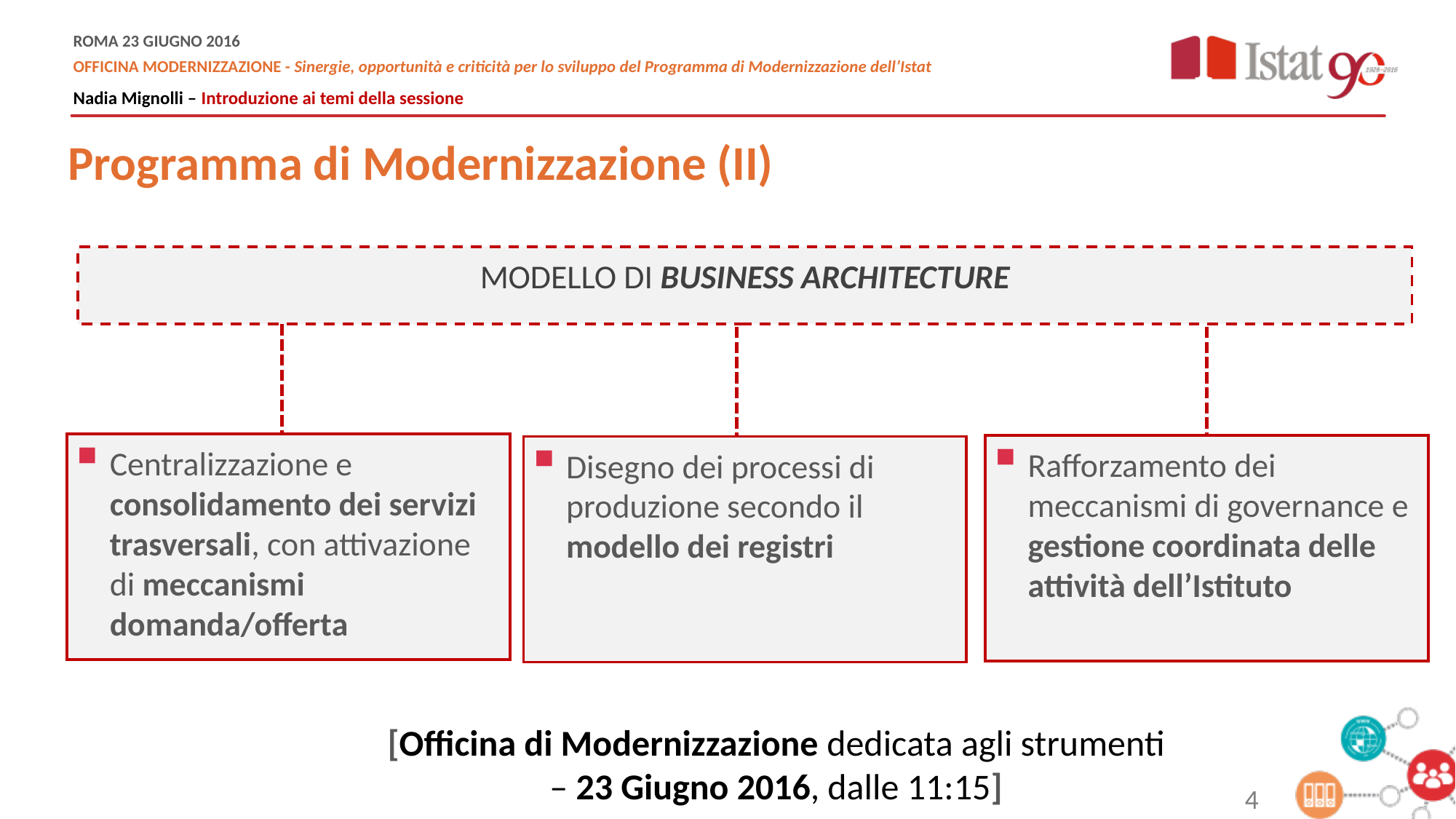

Programma di Modernizzazione (II)
MODELLO DI BUSINESS ARCHITECTURE
Centralizzazione e consolidamento dei servizi trasversali, con attivazione di meccanismi domanda/offerta
Rafforzamento dei meccanismi di governance e gestione coordinata delle attività dell’Istituto
Disegno dei processi di produzione secondo il modello dei registri
[Officina di Modernizzazione dedicata agli strumenti – 23 Giugno 2016, dalle 11:15]
4